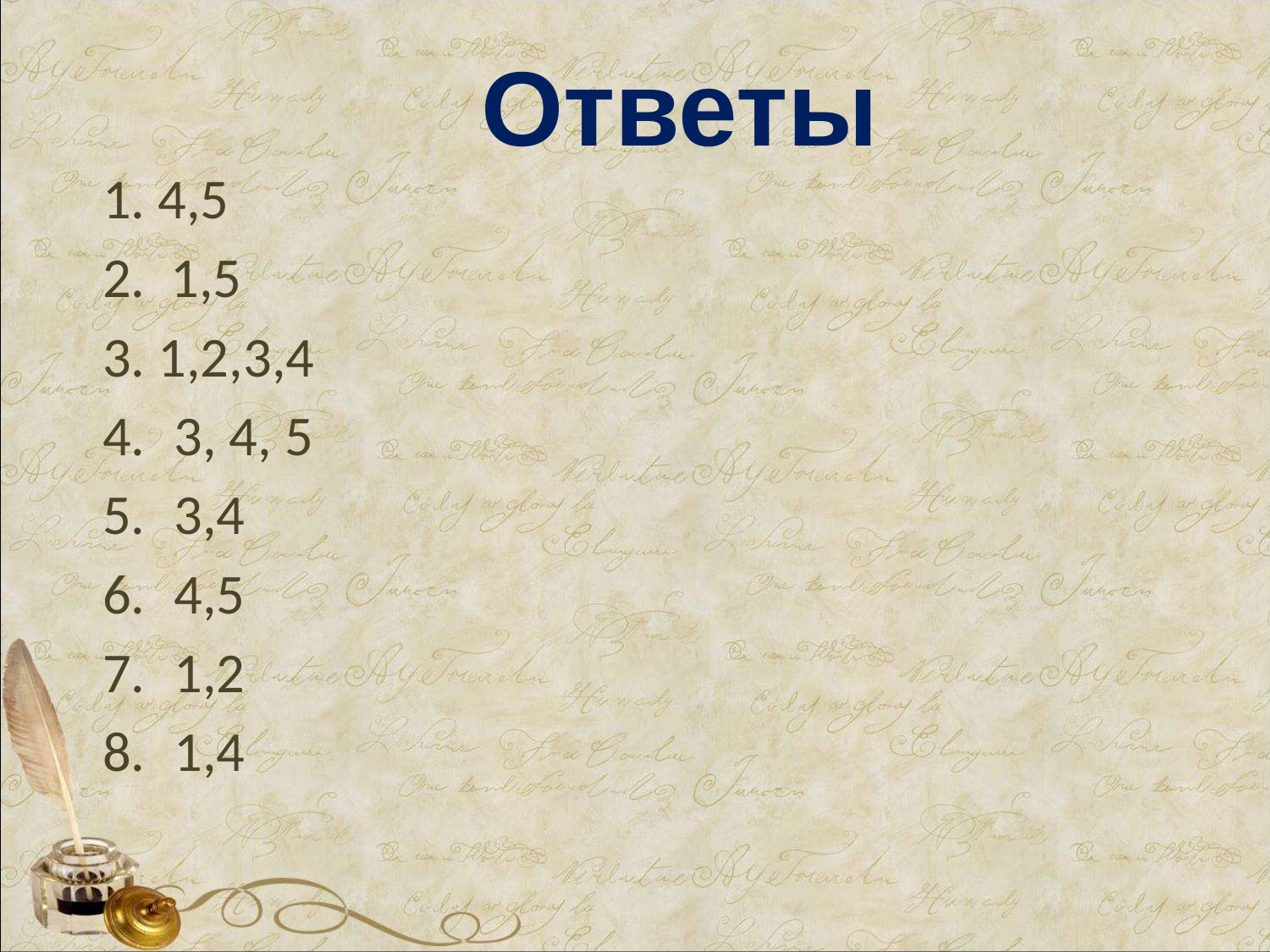

# Ответы
1. 4,5
2.  1,5
3. 1,2,3,4
3, 4, 5
3,4
4,5
1,2
1,4